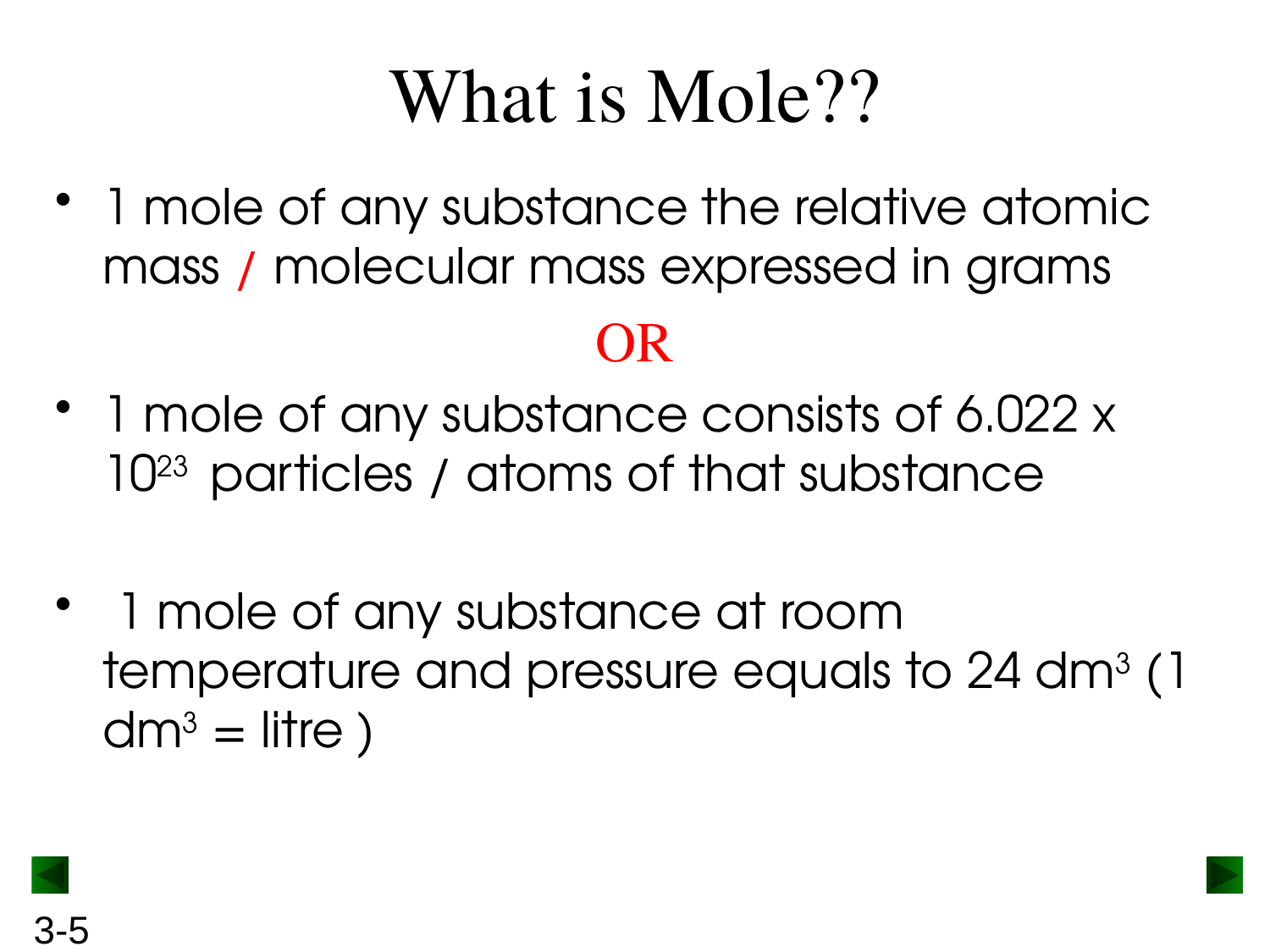

# What is Mole??
1 mole of any substance the relative atomic mass / molecular mass expressed in grams
OR
1 mole of any substance consists of 6.022 x 1023  particles / atoms of that substance

 1 mole of any substance at room temperature and pressure equals to 24 dm3 (1 dm3 = litre )